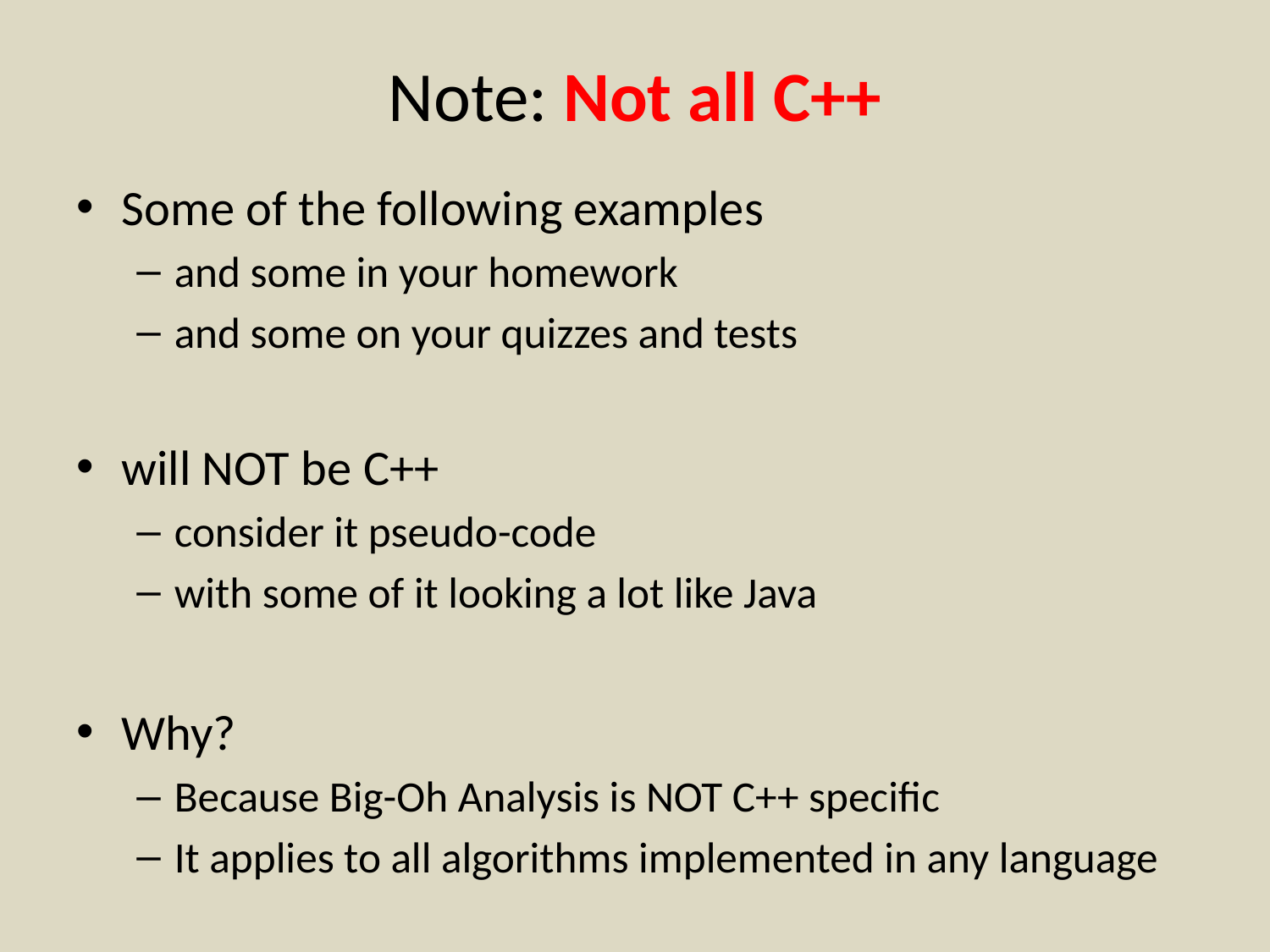

# Note: Not all C++
Some of the following examples
and some in your homework
and some on your quizzes and tests

will NOT be C++
consider it pseudo-code
with some of it looking a lot like Java

Why?
Because Big-Oh Analysis is NOT C++ specific
It applies to all algorithms implemented in any language